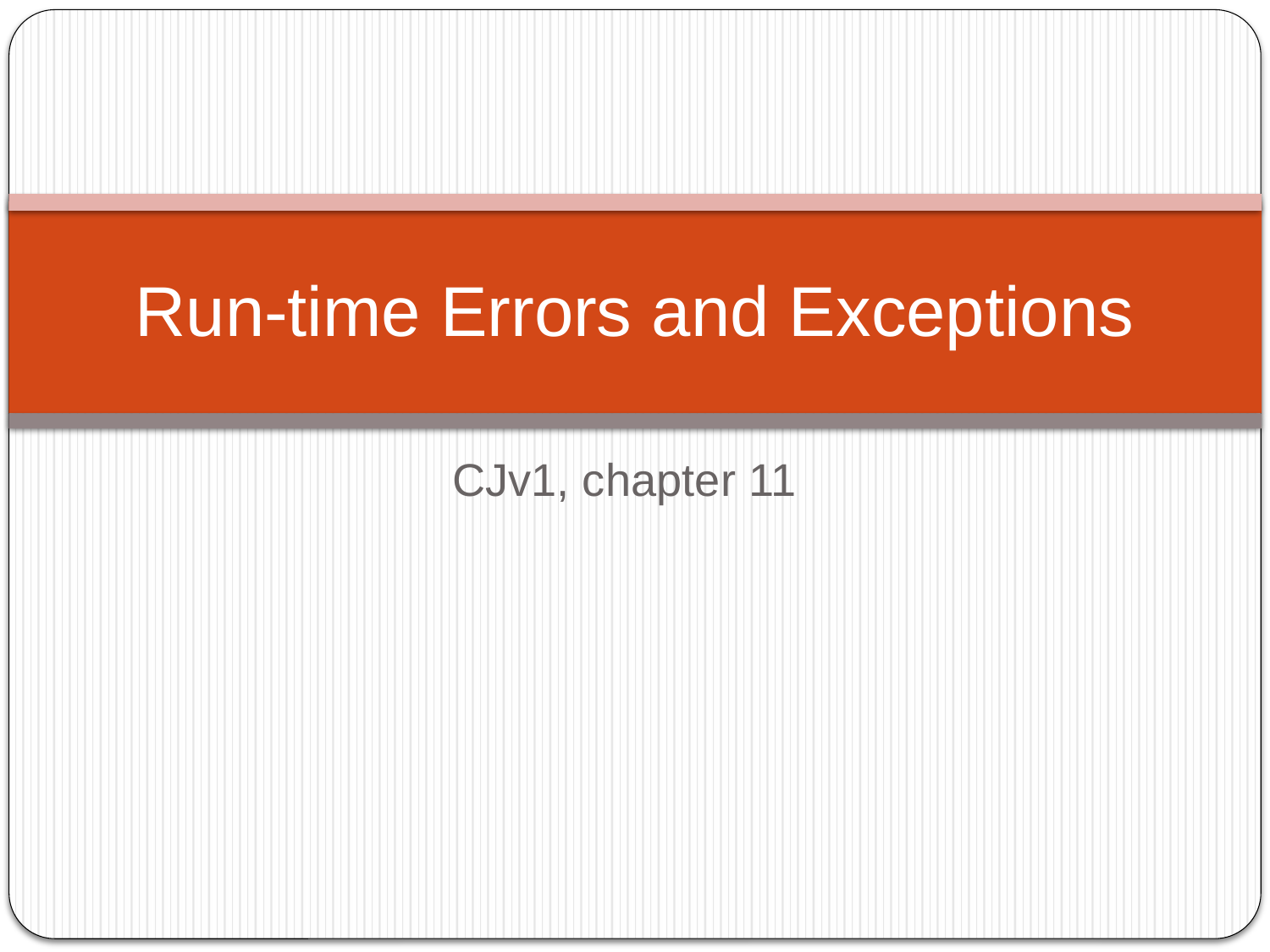

# Run-time Errors and Exceptions
CJv1, chapter 11